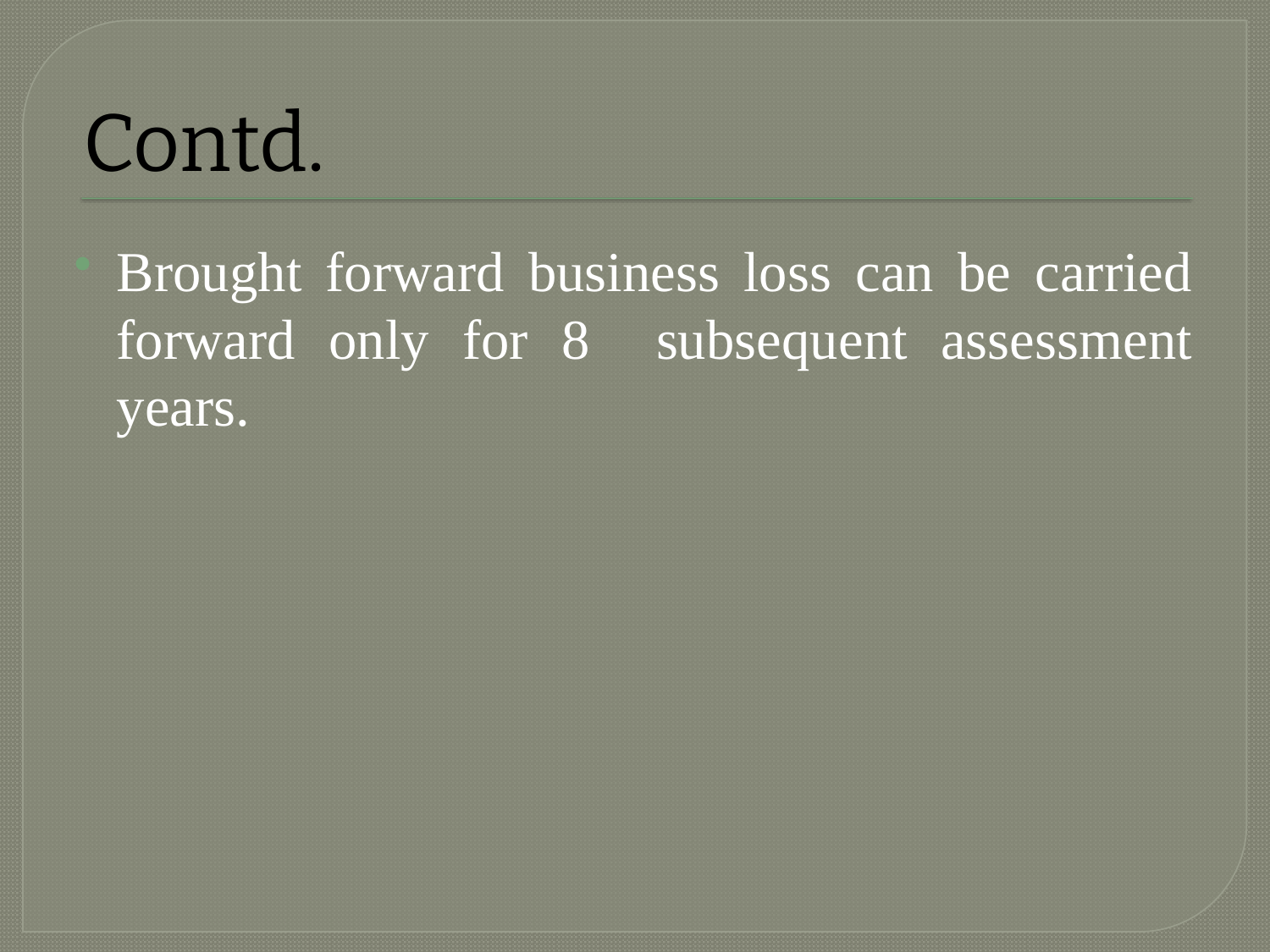

# Contd.
Brought forward business loss can be carried forward only for 8  subsequent assessment years.